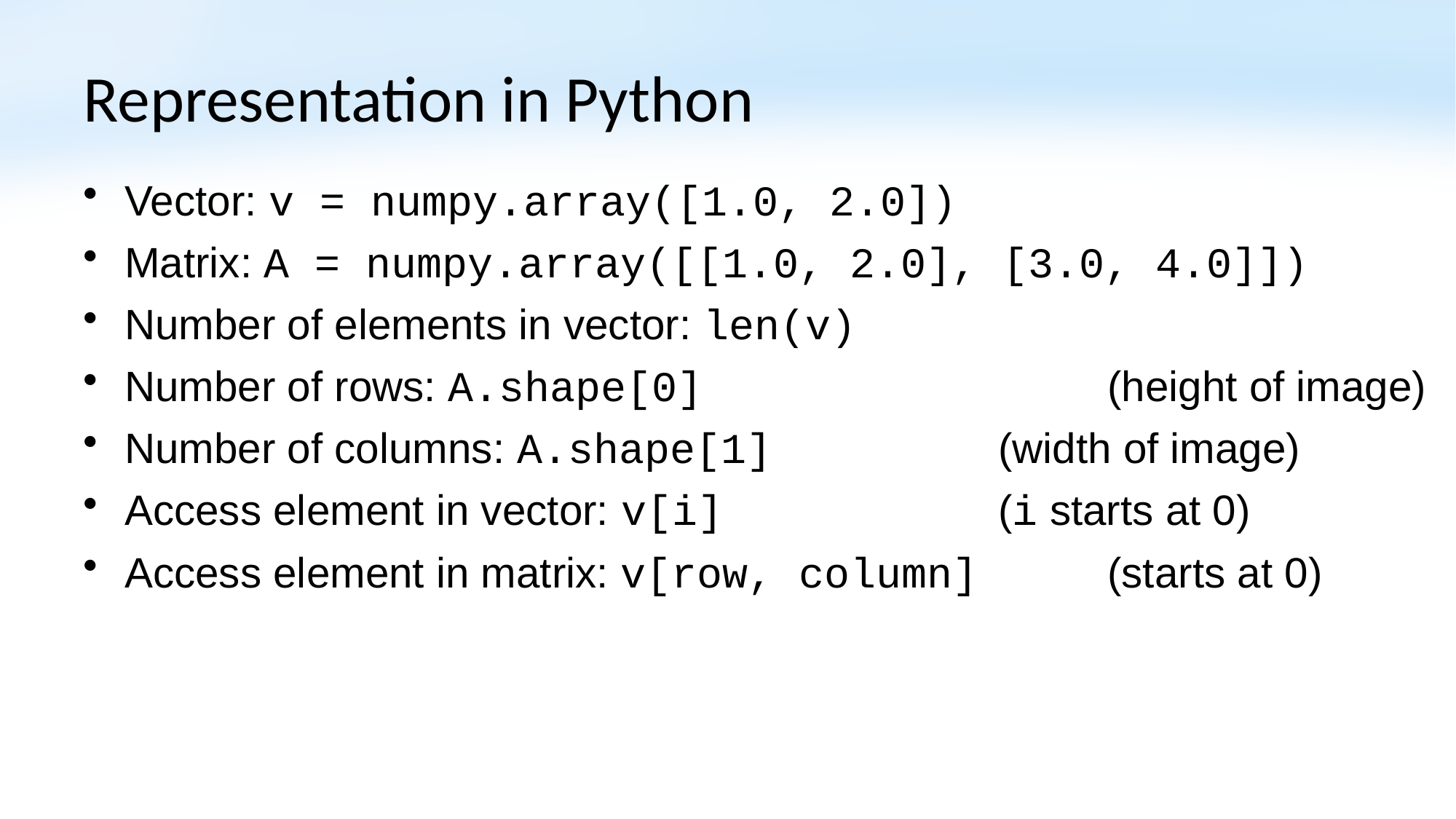

# Representation in Python
Vector: v = numpy.array([1.0, 2.0])
Matrix: A = numpy.array([[1.0, 2.0], [3.0, 4.0]])
Number of elements in vector: len(v)
Number of rows: A.shape[0] 				(height of image)
Number of columns: A.shape[1]			(width of image)
Access element in vector: v[i] 			(i starts at 0)
Access element in matrix: v[row, column] 	(starts at 0)